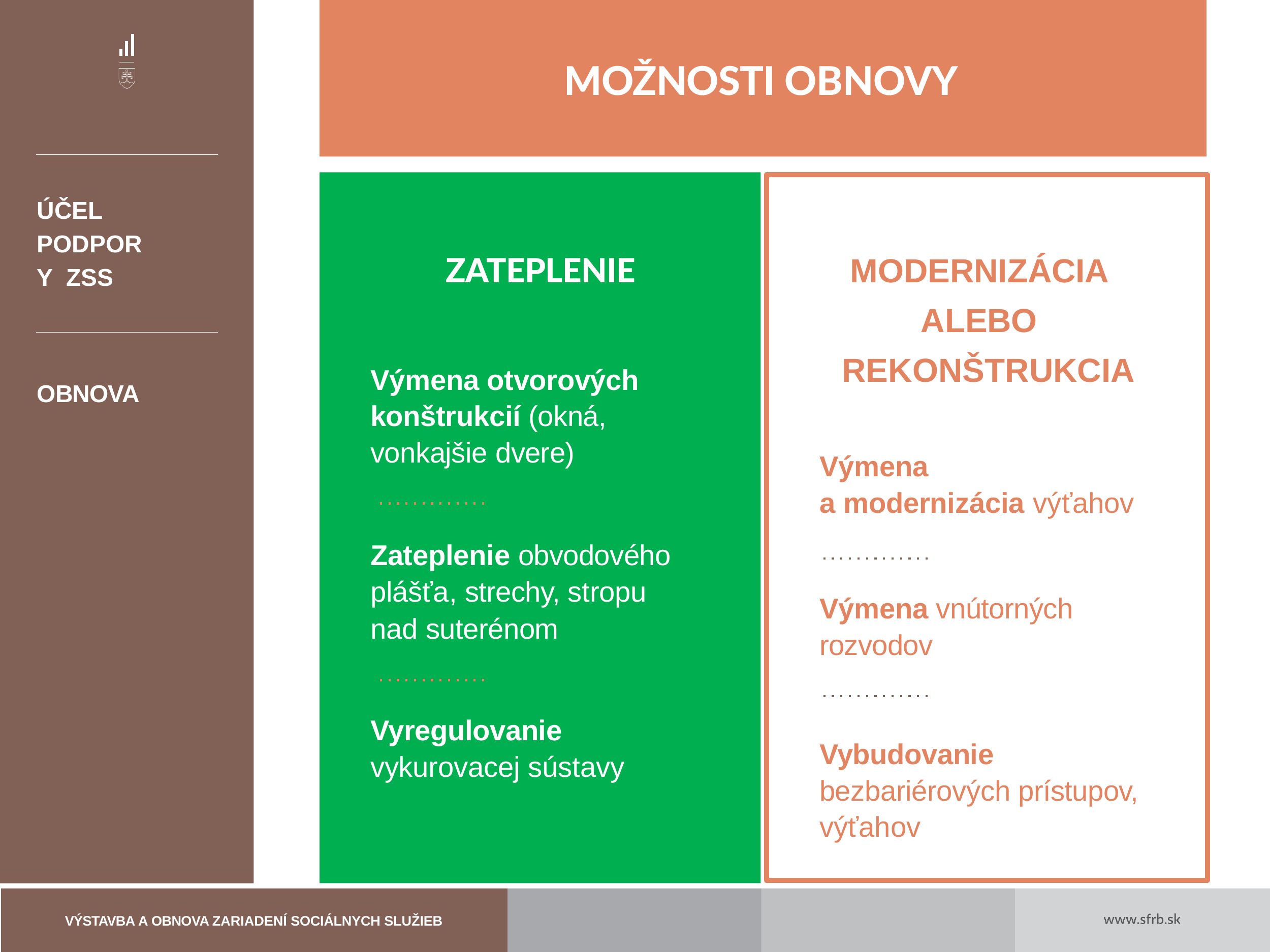

# MOŽNOSTI OBNOVY

ÚČEL  PODPORY  ZSS
MODERNIZÁCIA
ALEBO
REKONŠTRUKCIA
ZATEPLENIE

Výmena otvorových  konštrukcií (okná,  vonkajšie dvere)
OBNOVA
Výmena
a modernizácia výťahov

Výmena vnútorných  rozvodov

Vybudovanie
bezbariérových prístupov,  výťahov

Zateplenie obvodového  plášťa, strechy, stropu
nad suterénom

Vyregulovanie
vykurovacej sústavy

VÝSTAVBA A OBNOVA ZARIADENÍ SOCIÁLNYCH SLUŽIEB